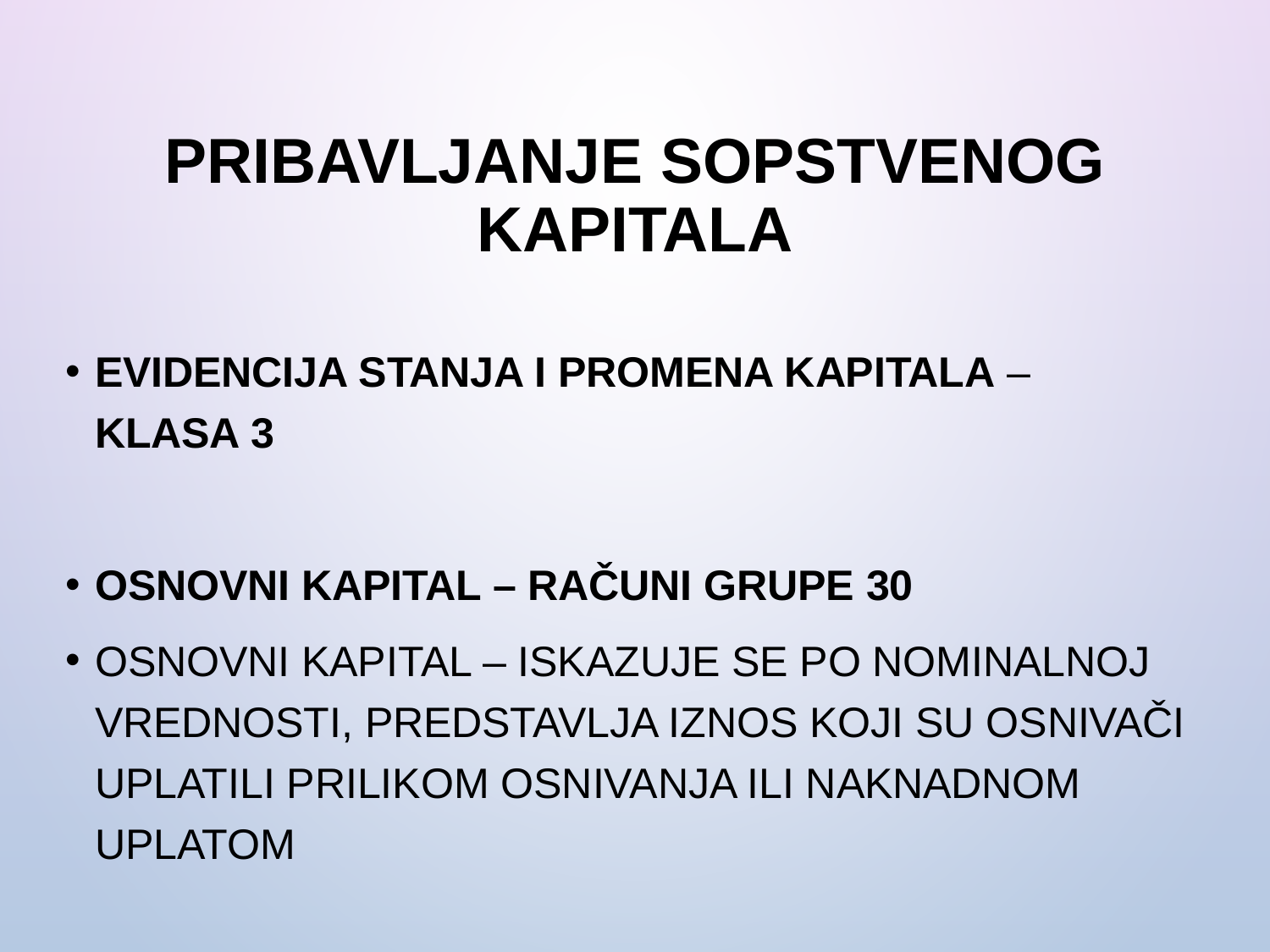

# Pribavljanje sopstvenog kapitala
Evidencija stanja i promena kapitala –  klasa 3

Osnovni kapital – računi grupe 30
Osnovni kapital – iskazuje se po nominalnoj vrednosti, predstavlja iznos koji su osnivači uplatili prilikom osnivanja ili naknadnom uplatom